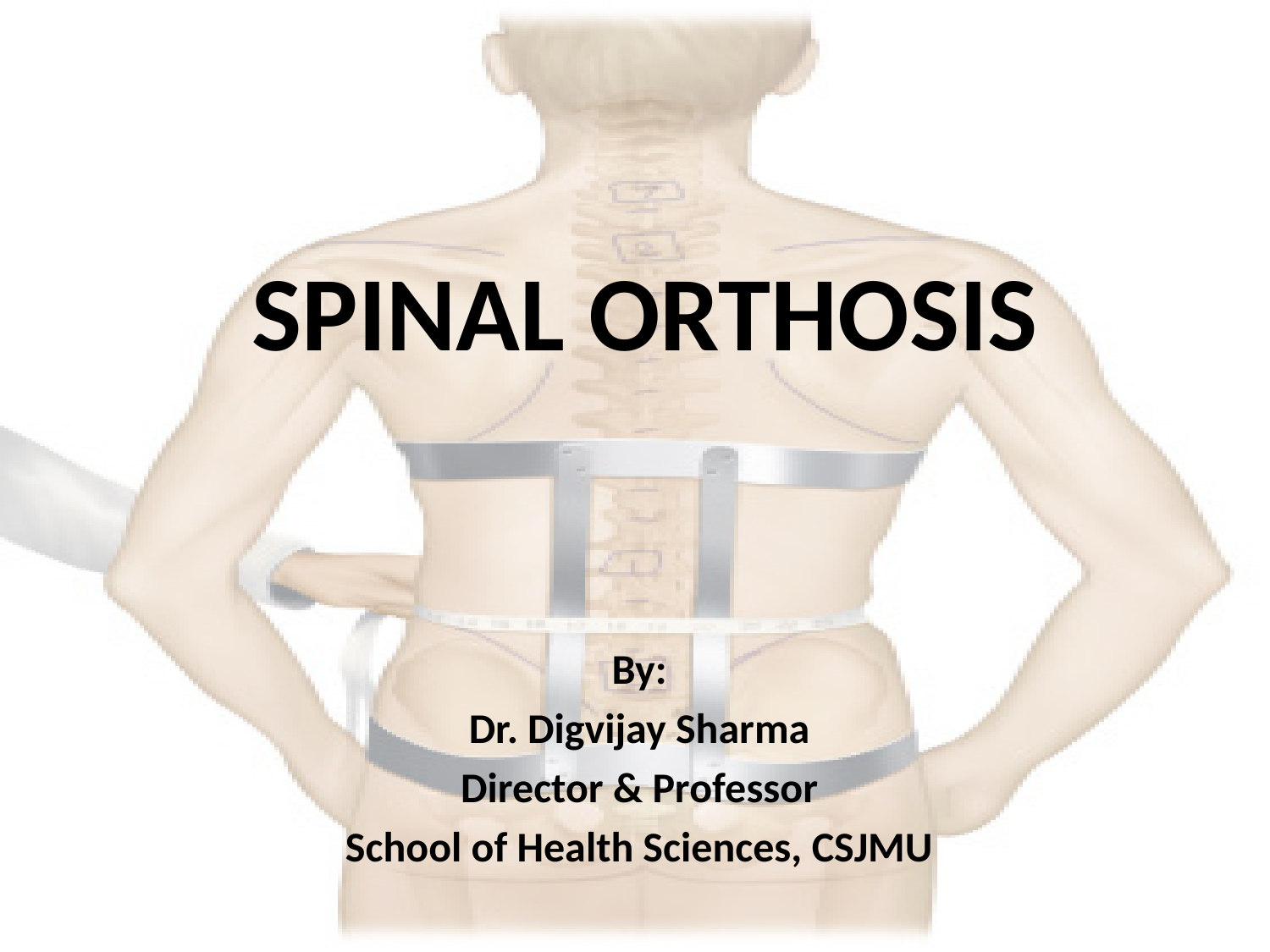

# SPINAL ORTHOSIS
By:
Dr. Digvijay Sharma
Director & Professor
School of Health Sciences, CSJMU